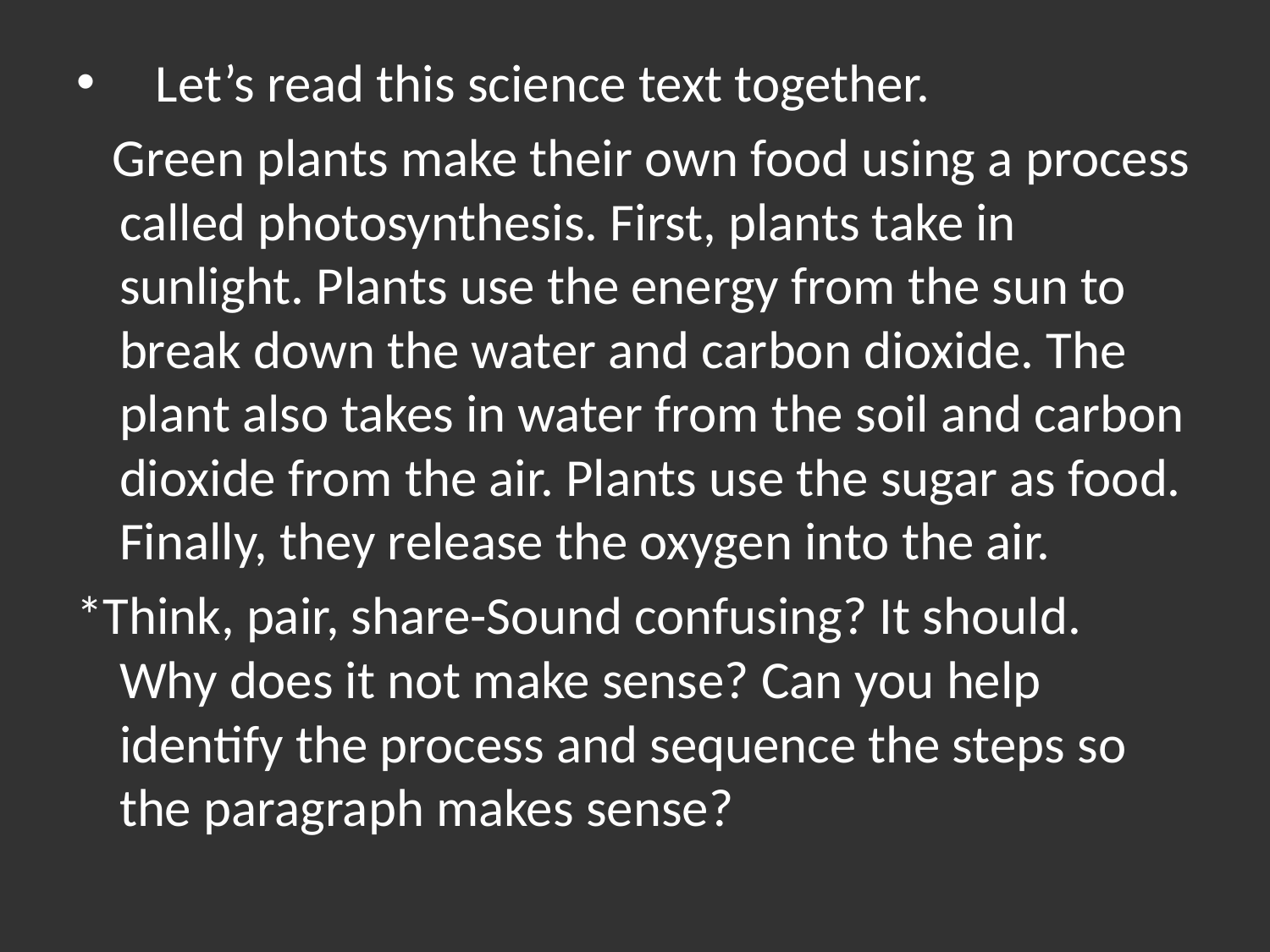

Let’s read this science text together.
   Green plants make their own food using a process called photosynthesis. First, plants take in sunlight. Plants use the energy from the sun to break down the water and carbon dioxide. The plant also takes in water from the soil and carbon dioxide from the air. Plants use the sugar as food. Finally, they release the oxygen into the air.
*Think, pair, share-Sound confusing? It should. Why does it not make sense? Can you help identify the process and sequence the steps so the paragraph makes sense?